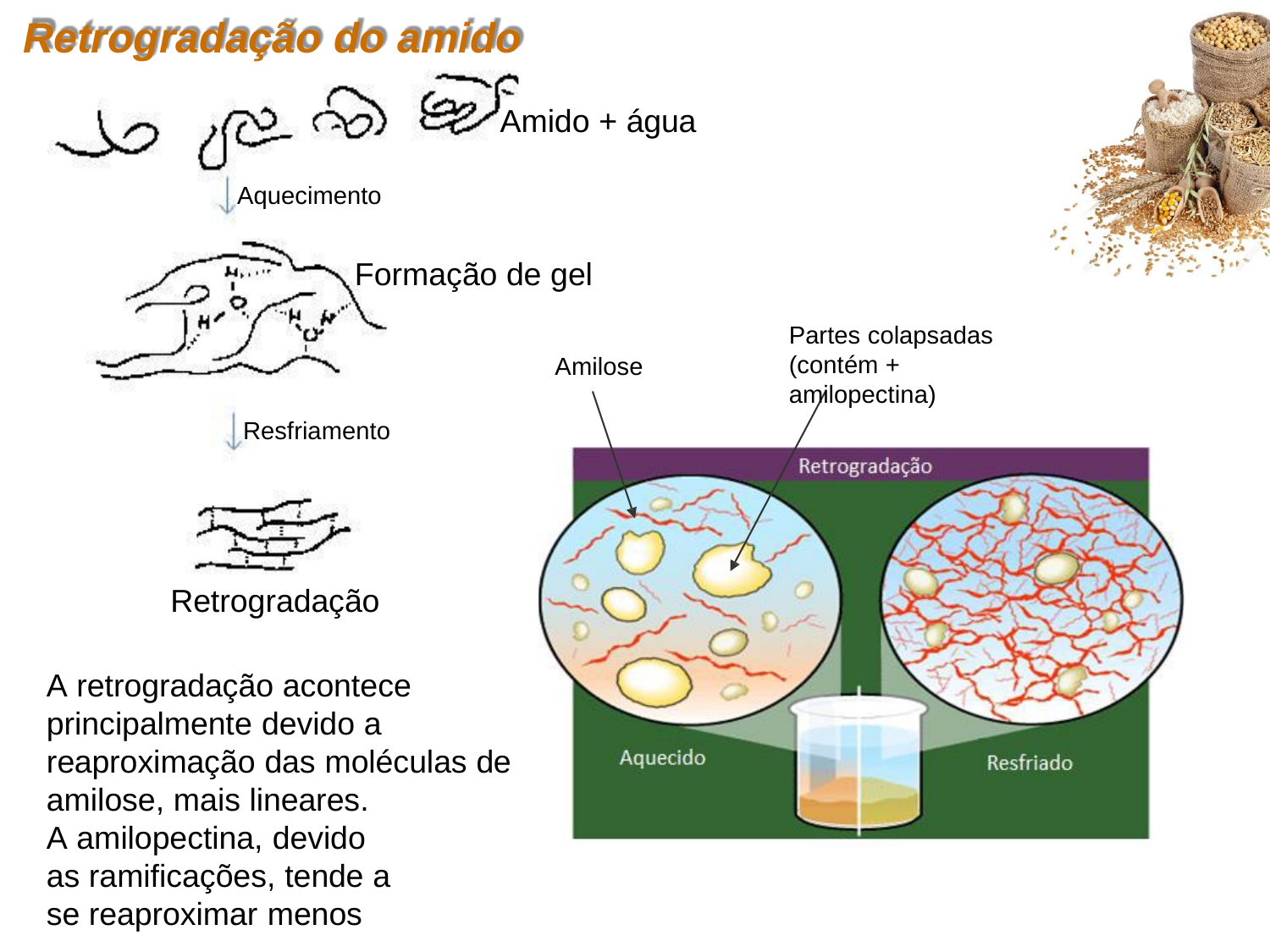

Retrogradação do amido

Amido + água
Aquecimento
Formação de gel
Partes colapsadas (contém + amilopectina)
Amilose

Resfriamento

Retrogradação
A retrogradação acontece principalmente devido a reaproximação das moléculas de amilose, mais lineares.
A amilopectina, devido as ramificações, tende a se reaproximar menos